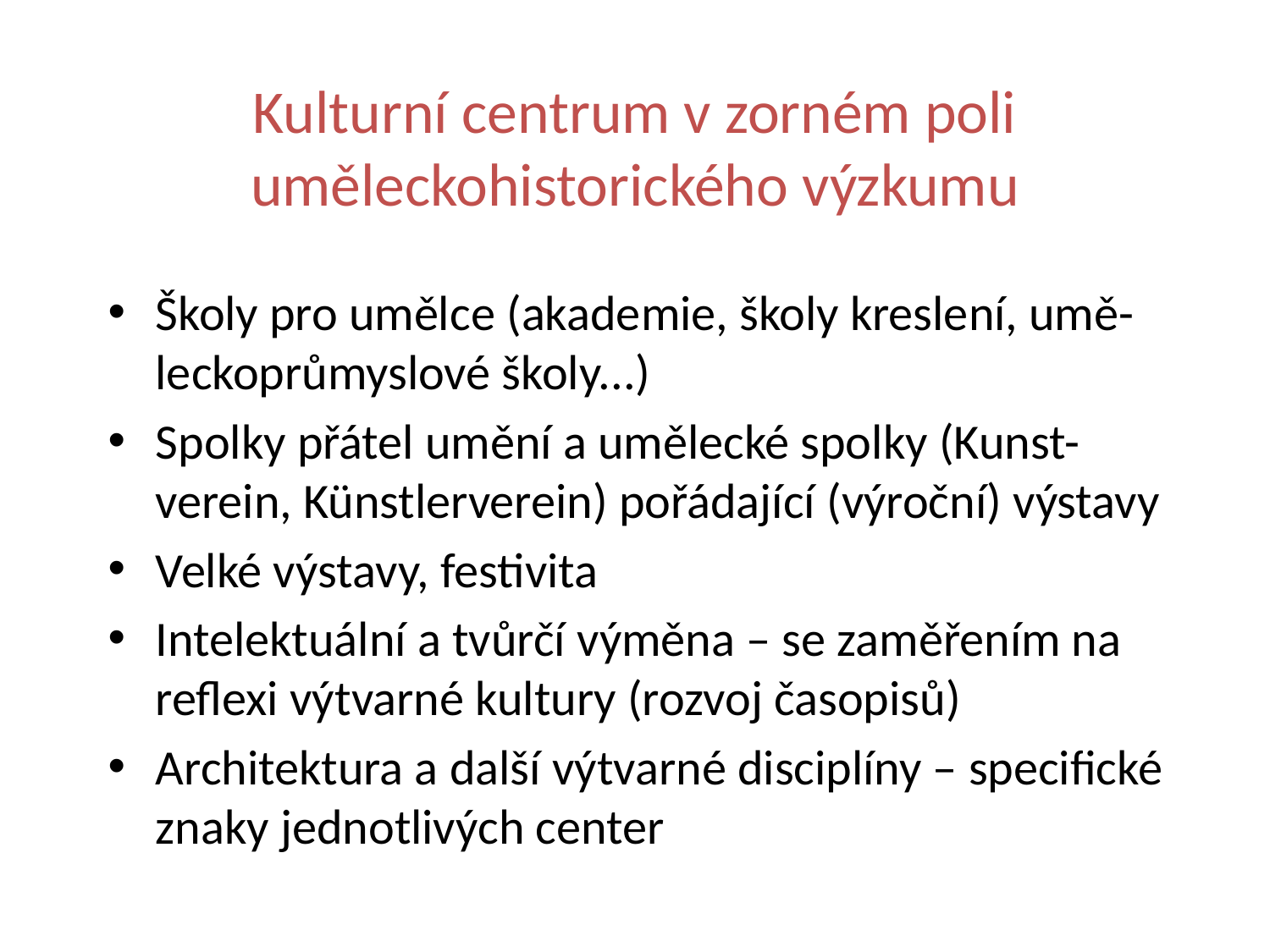

# Kulturní centrum v zorném poli uměleckohistorického výzkumu
Školy pro umělce (akademie, školy kreslení, umě-leckoprůmyslové školy...)
Spolky přátel umění a umělecké spolky (Kunst-verein, Künstlerverein) pořádající (výroční) výstavy
Velké výstavy, festivita
Intelektuální a tvůrčí výměna – se zaměřením na reflexi výtvarné kultury (rozvoj časopisů)
Architektura a další výtvarné disciplíny – specifické znaky jednotlivých center